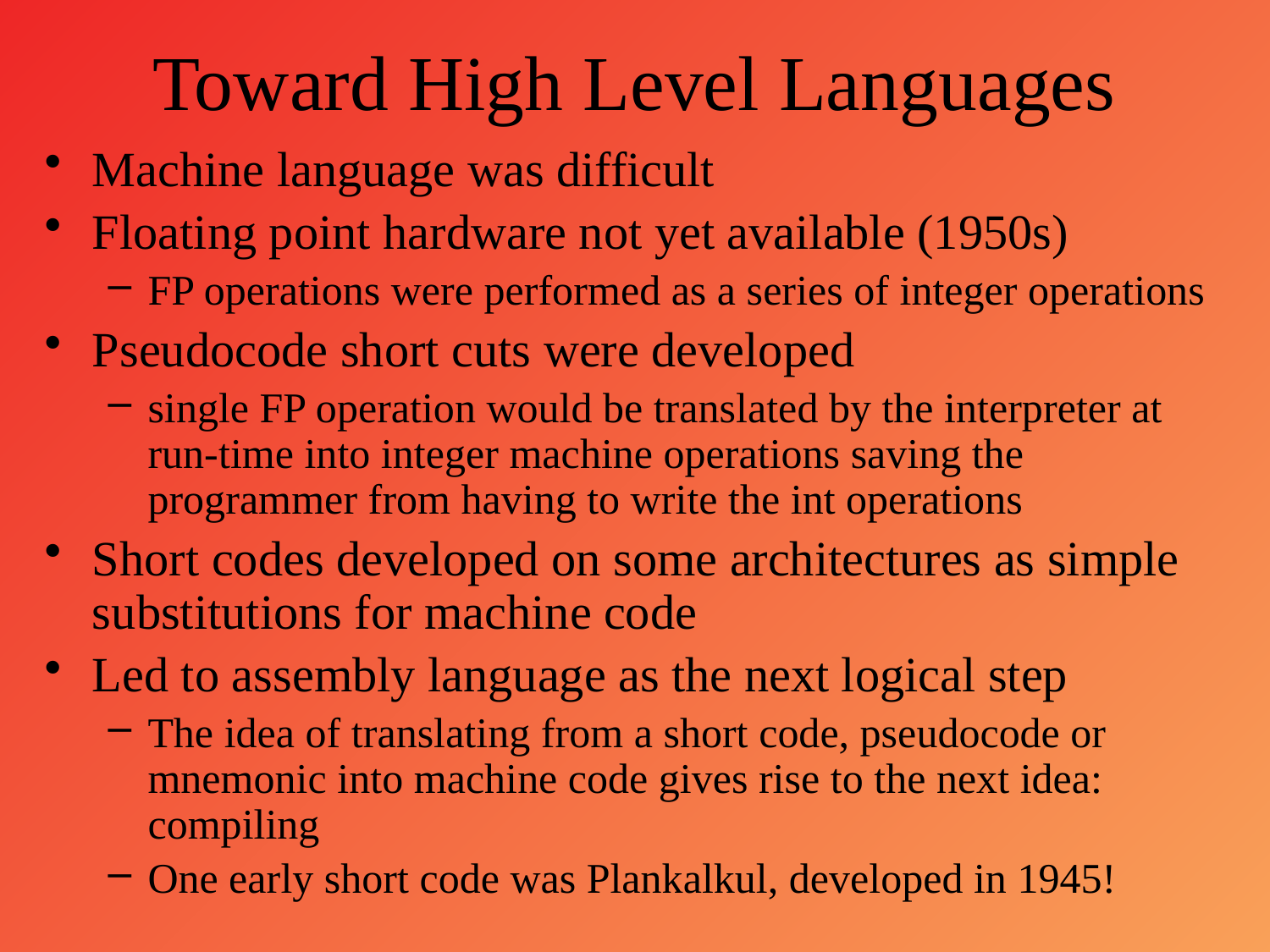

# Toward High Level Languages
Machine language was difficult
Floating point hardware not yet available (1950s)
FP operations were performed as a series of integer operations
Pseudocode short cuts were developed
single FP operation would be translated by the interpreter at run-time into integer machine operations saving the programmer from having to write the int operations
Short codes developed on some architectures as simple substitutions for machine code
Led to assembly language as the next logical step
The idea of translating from a short code, pseudocode or mnemonic into machine code gives rise to the next idea:  compiling
One early short code was Plankalkul, developed in 1945!